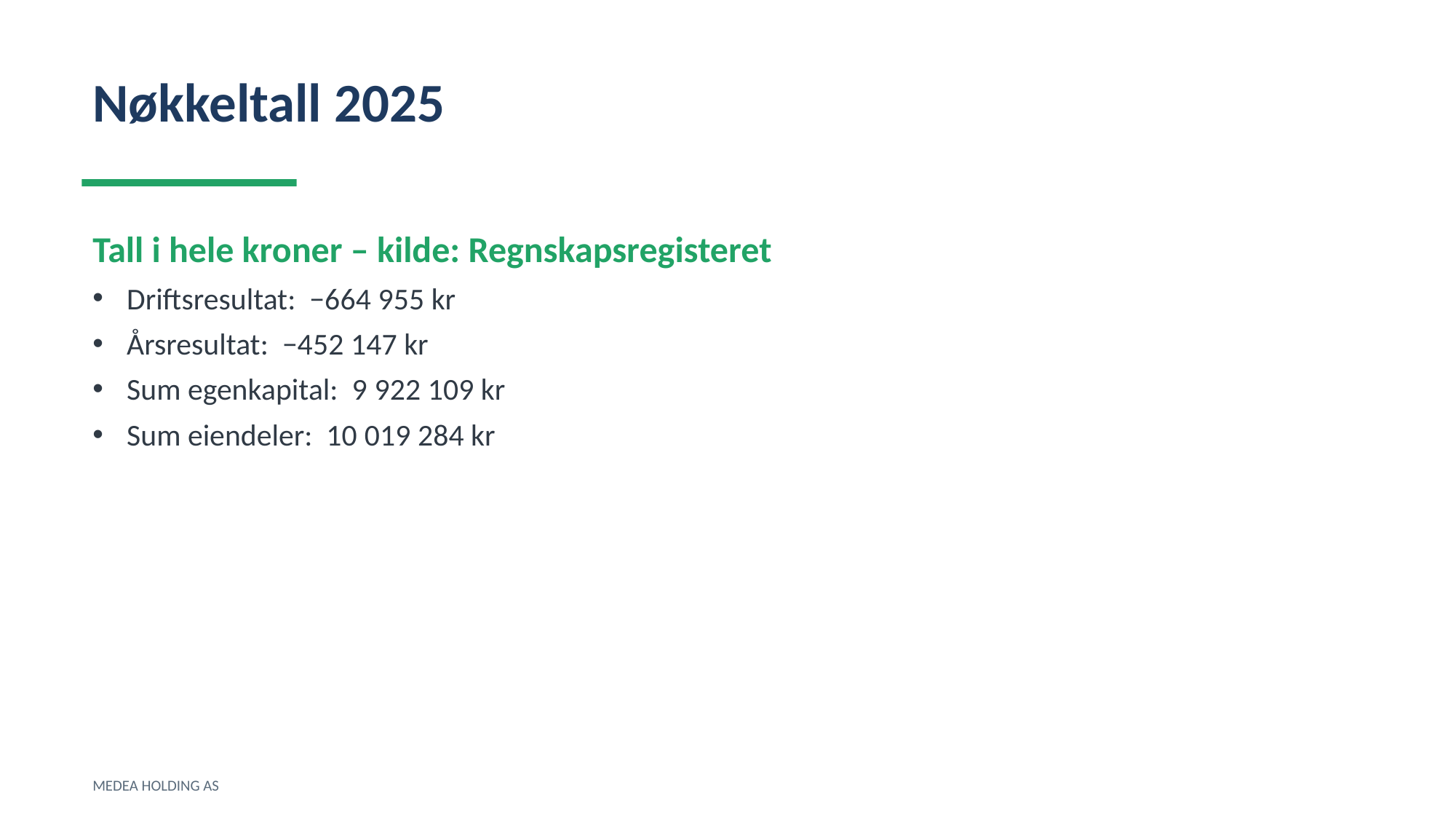

Nøkkeltall 2025

Tall i hele kroner – kilde: Regnskapsregisteret
Driftsresultat:  −664 955 kr
Årsresultat:  −452 147 kr
Sum egenkapital:  9 922 109 kr
Sum eiendeler:  10 019 284 kr
MEDEA HOLDING AS